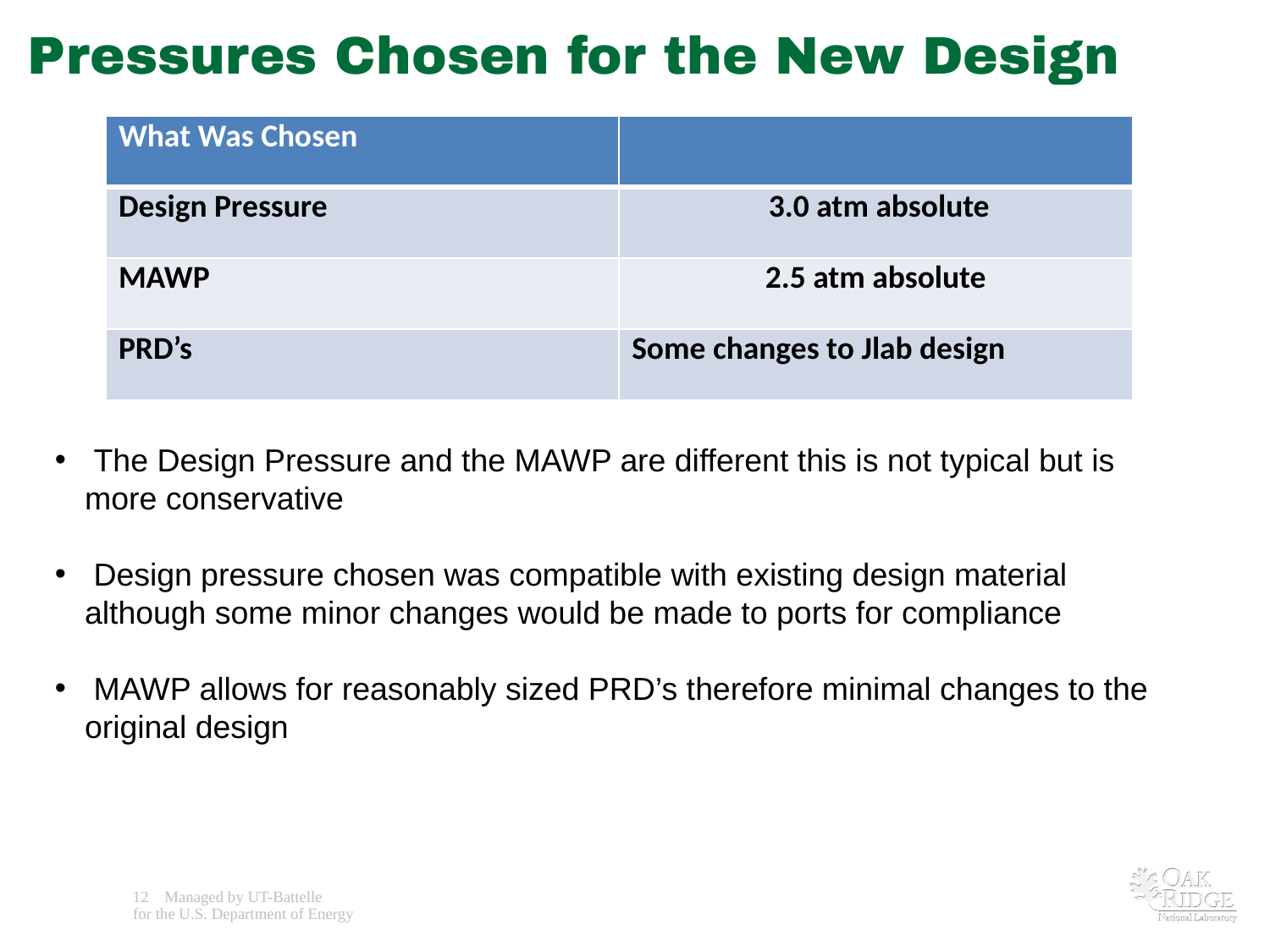

Pressures Chosen for the New Design
| What Was Chosen |  |
| --- | --- |
| Design Pressure | 3.0 atm absolute |
| MAWP | 2.5 atm absolute |
| PRD’s | Some changes to Jlab design |
 The Design Pressure and the MAWP are different this is not typical but is more conservative

 Design pressure chosen was compatible with existing design material although some minor changes would be made to ports for compliance

 MAWP allows for reasonably sized PRD’s therefore minimal changes to the original design